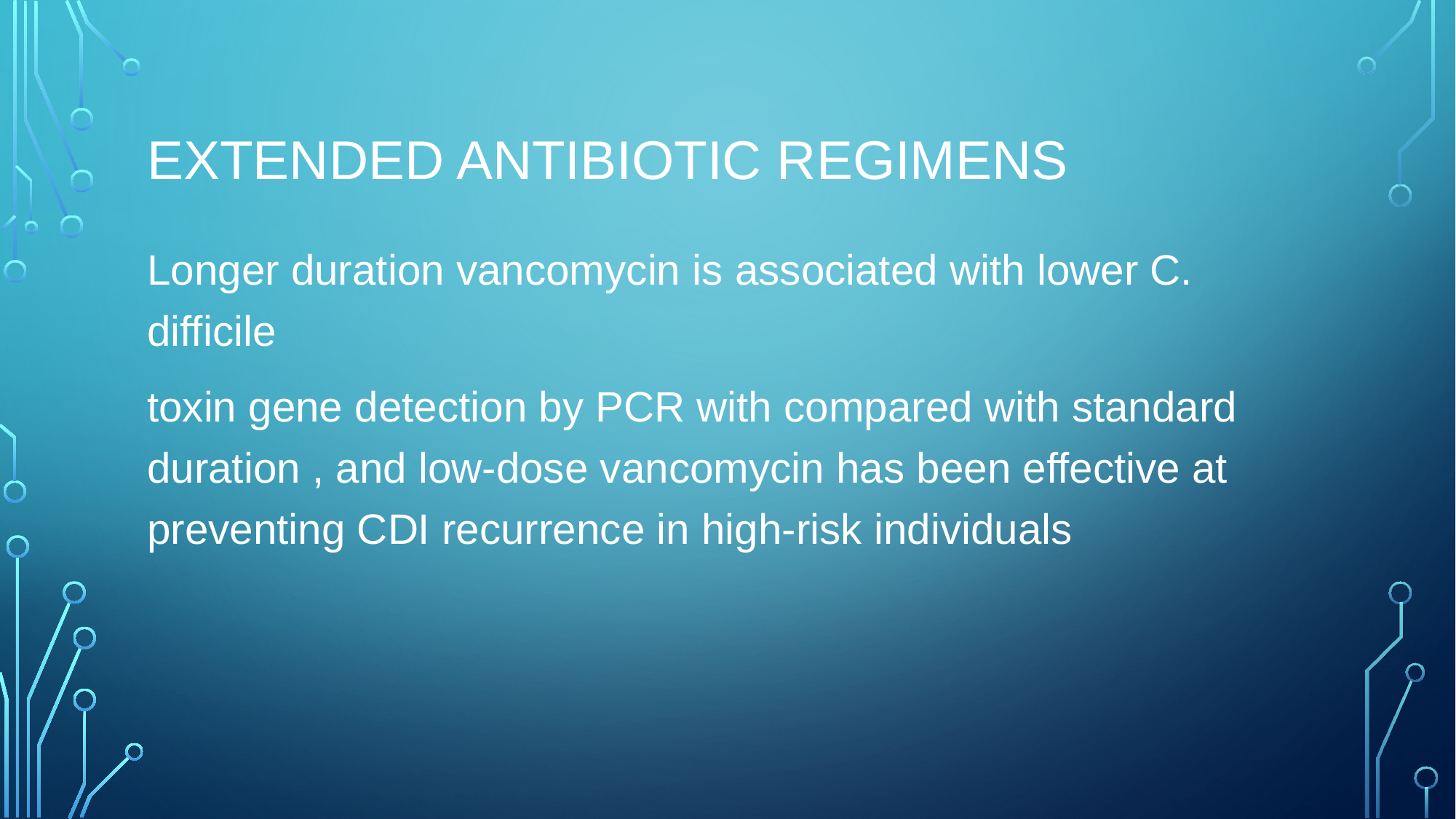

# Extended antibiotic regimens
Longer duration vancomycin is associated with lower C. difficile
toxin gene detection by PCR with compared with standard duration , and low-dose vancomycin has been effective at preventing CDI recurrence in high-risk individuals